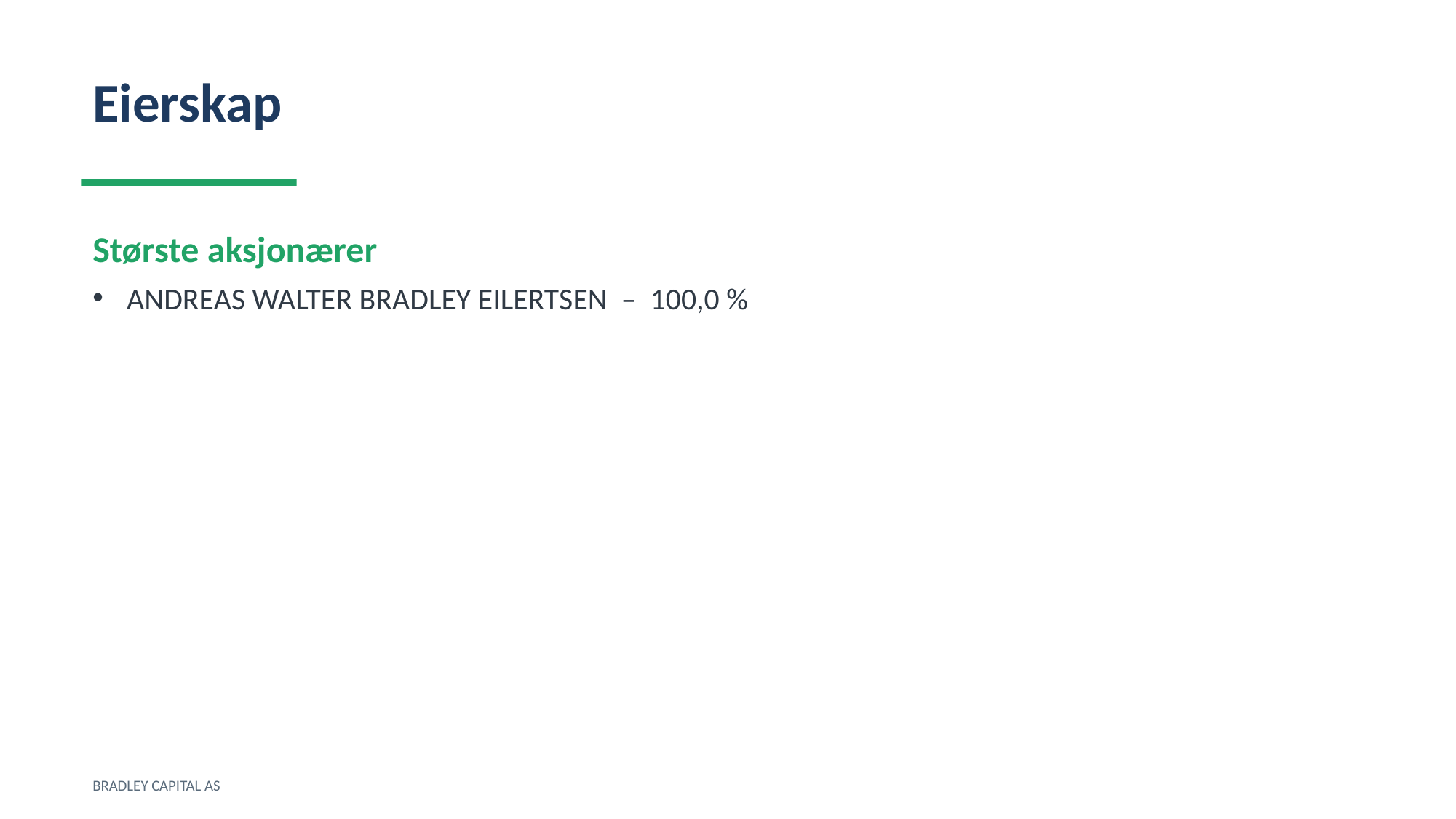

Eierskap

Største aksjonærer
ANDREAS WALTER BRADLEY EILERTSEN  –  100,0 %
BRADLEY CAPITAL AS